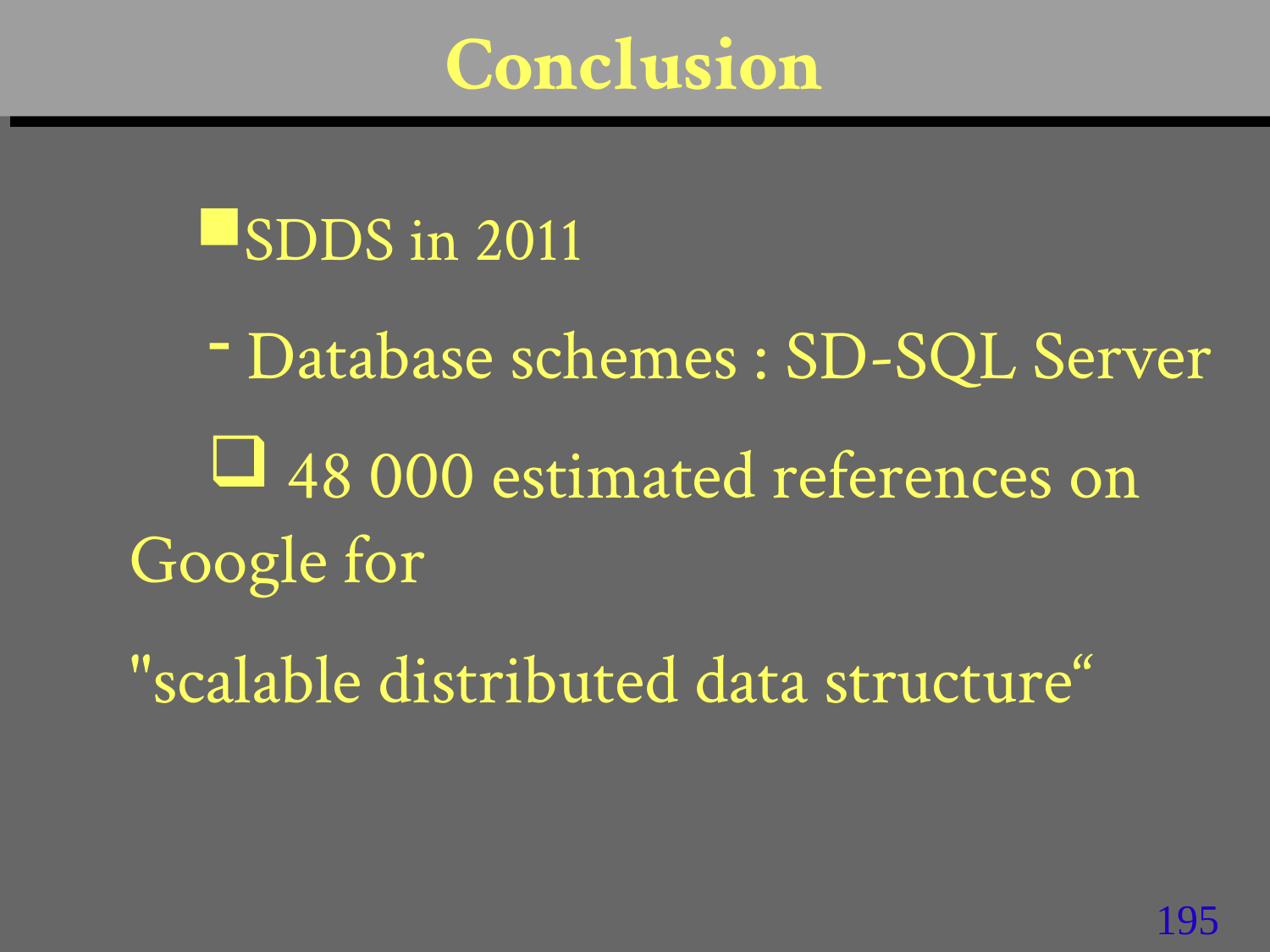

# Conclusion

SDDS in 2011
 Database schemes : SD-SQL Server
 48 000 estimated references on Google for
"scalable distributed data structure“